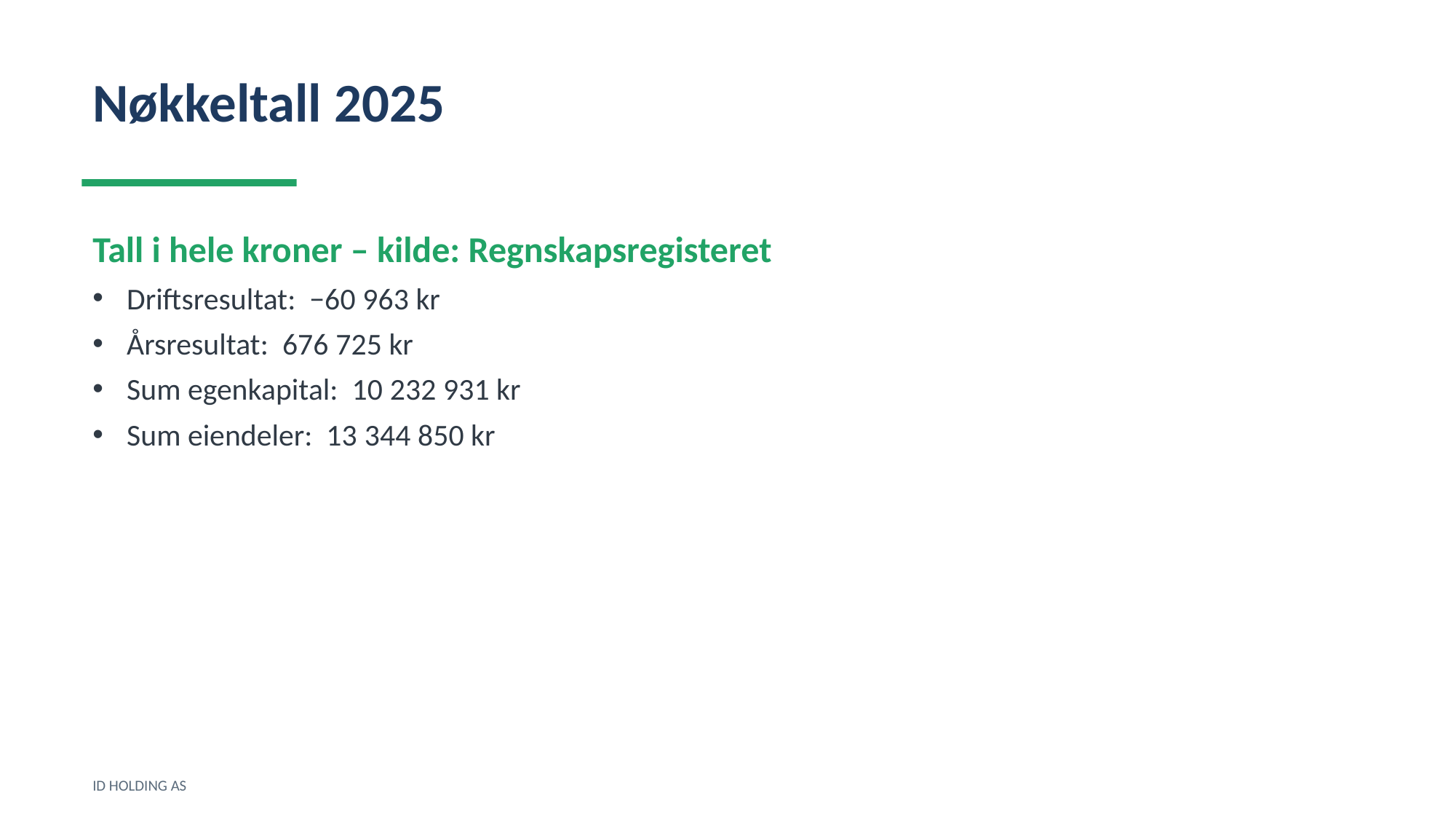

Nøkkeltall 2025

Tall i hele kroner – kilde: Regnskapsregisteret
Driftsresultat:  −60 963 kr
Årsresultat:  676 725 kr
Sum egenkapital:  10 232 931 kr
Sum eiendeler:  13 344 850 kr
ID HOLDING AS